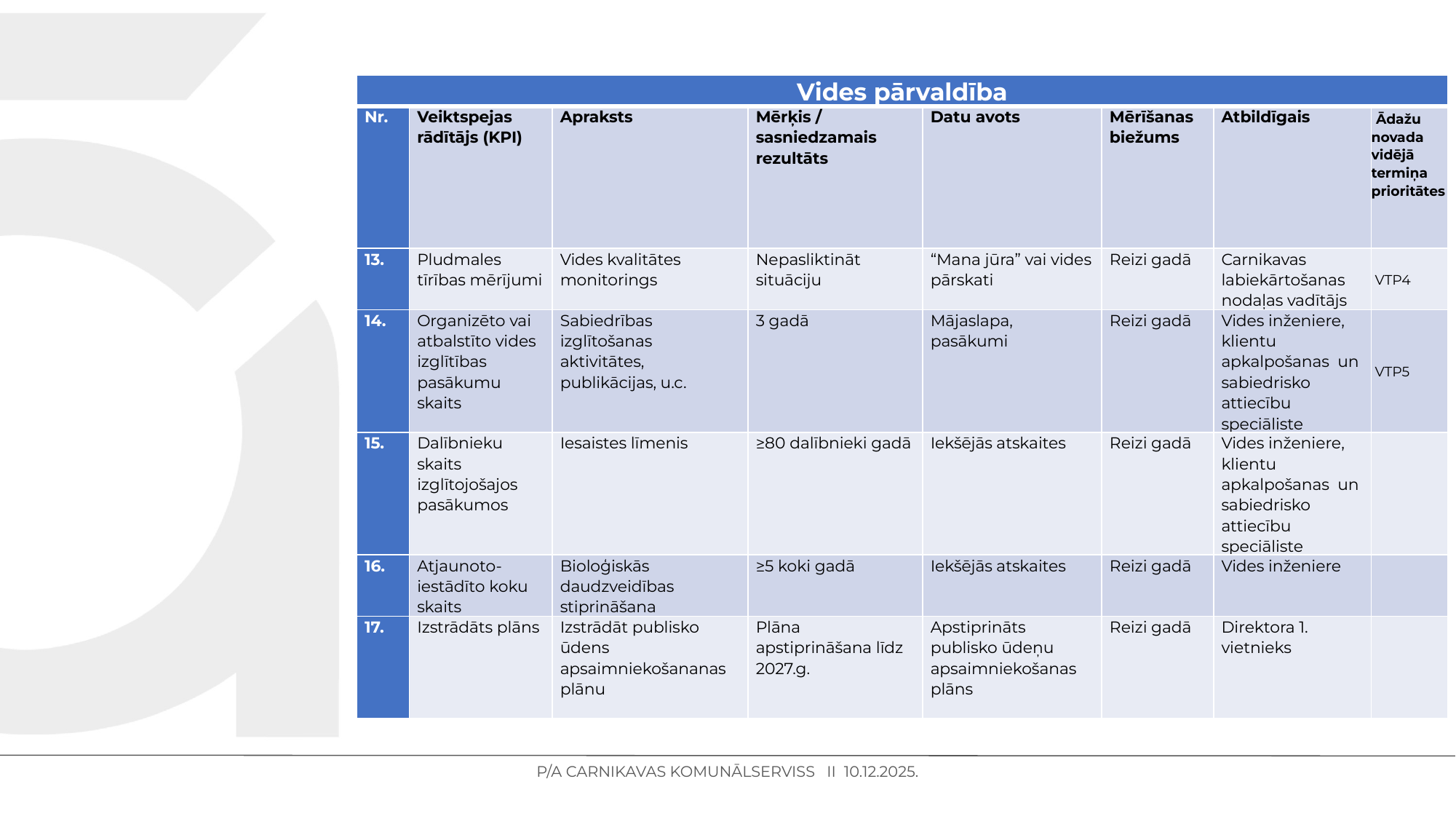

| Vides pārvaldība |  |  |  |  |  |  |  |
| --- | --- | --- | --- | --- | --- | --- | --- |
| Nr. | Veiktspejas rādītājs (KPI) | Apraksts | Mērķis / sasniedzamais rezultāts | Datu avots | Mērīšanas biežums | Atbildīgais | Ādažu novada vidējā termiņa prioritātes |
| 13. | Pludmales tīrības mērījumi | Vides kvalitātes monitorings | Nepasliktināt situāciju | “Mana jūra” vai vides pārskati | Reizi gadā | Carnikavas labiekārtošanas nodaļas vadītājs | VTP4 |
| 14. | Organizēto vai atbalstīto vides izglītības pasākumu skaits | Sabiedrības izglītošanas aktivitātes, publikācijas, u.c. | 3 gadā | Mājaslapa, pasākumi | Reizi gadā | Vides inženiere, klientu apkalpošanas un sabiedrisko attiecību speciāliste | VTP5 |
| 15. | Dalībnieku skaits izglītojošajos pasākumos | Iesaistes līmenis | ≥80 dalībnieki gadā | Iekšējās atskaites | Reizi gadā | Vides inženiere, klientu apkalpošanas un sabiedrisko attiecību speciāliste |  |
| 16. | Atjaunoto- iestādīto koku skaits | Bioloģiskās daudzveidības stiprināšana | ≥5 koki gadā | Iekšējās atskaites | Reizi gadā | Vides inženiere |  |
| 17. | Izstrādāts plāns | Izstrādāt publisko ūdens apsaimniekošananas plānu | Plāna apstiprināšana līdz 2027.g. | Apstiprināts publisko ūdeņu apsaimniekošanas plāns | Reizi gadā | Direktora 1. vietnieks |  |

P/A CARNIKAVAS KOMUNĀLSERVISS   II  10.12.2025.